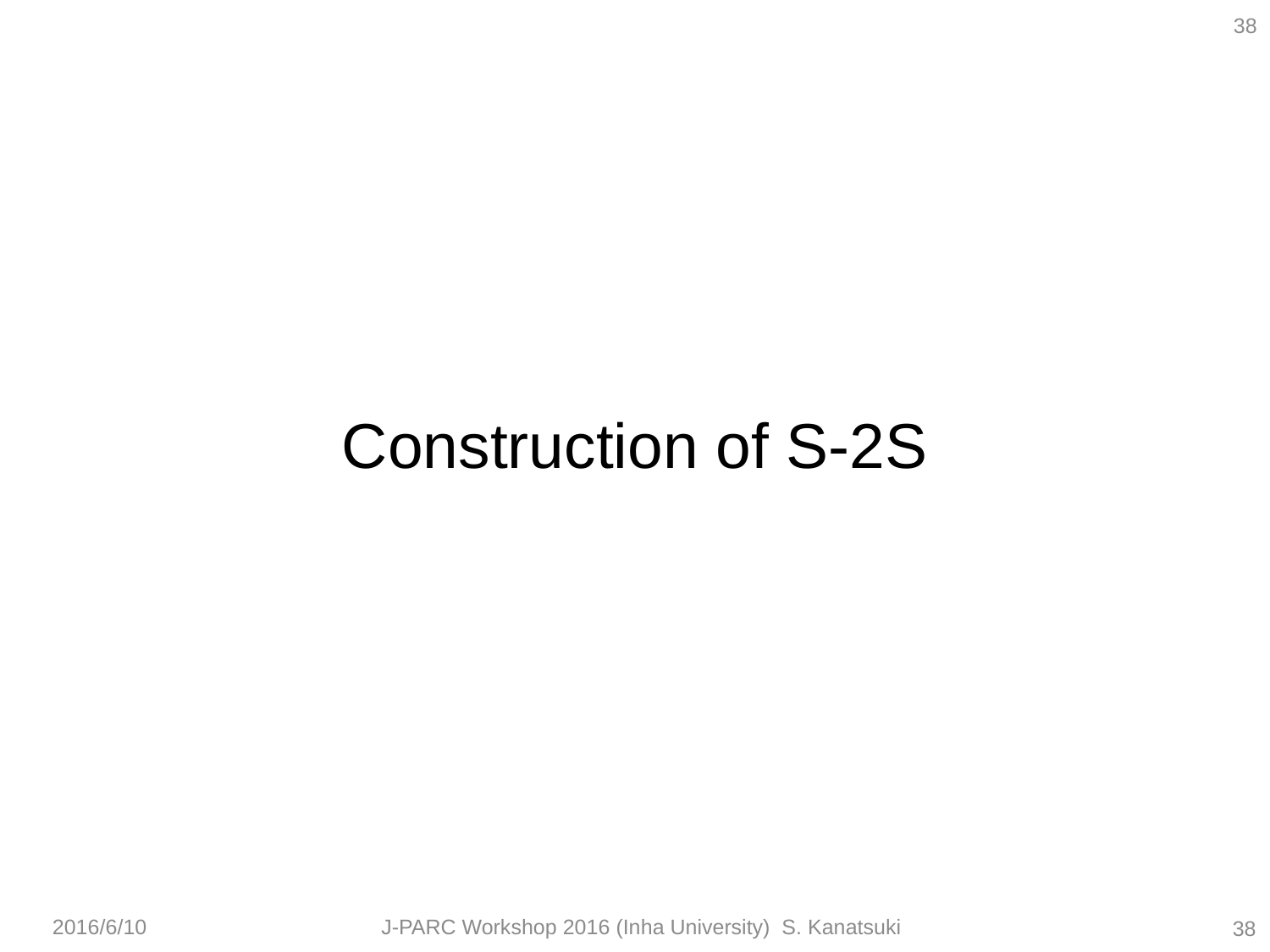

# Construction of S-2S
2016/6/10
J-PARC Workshop 2016 (Inha University)  S. Kanatsuki
38